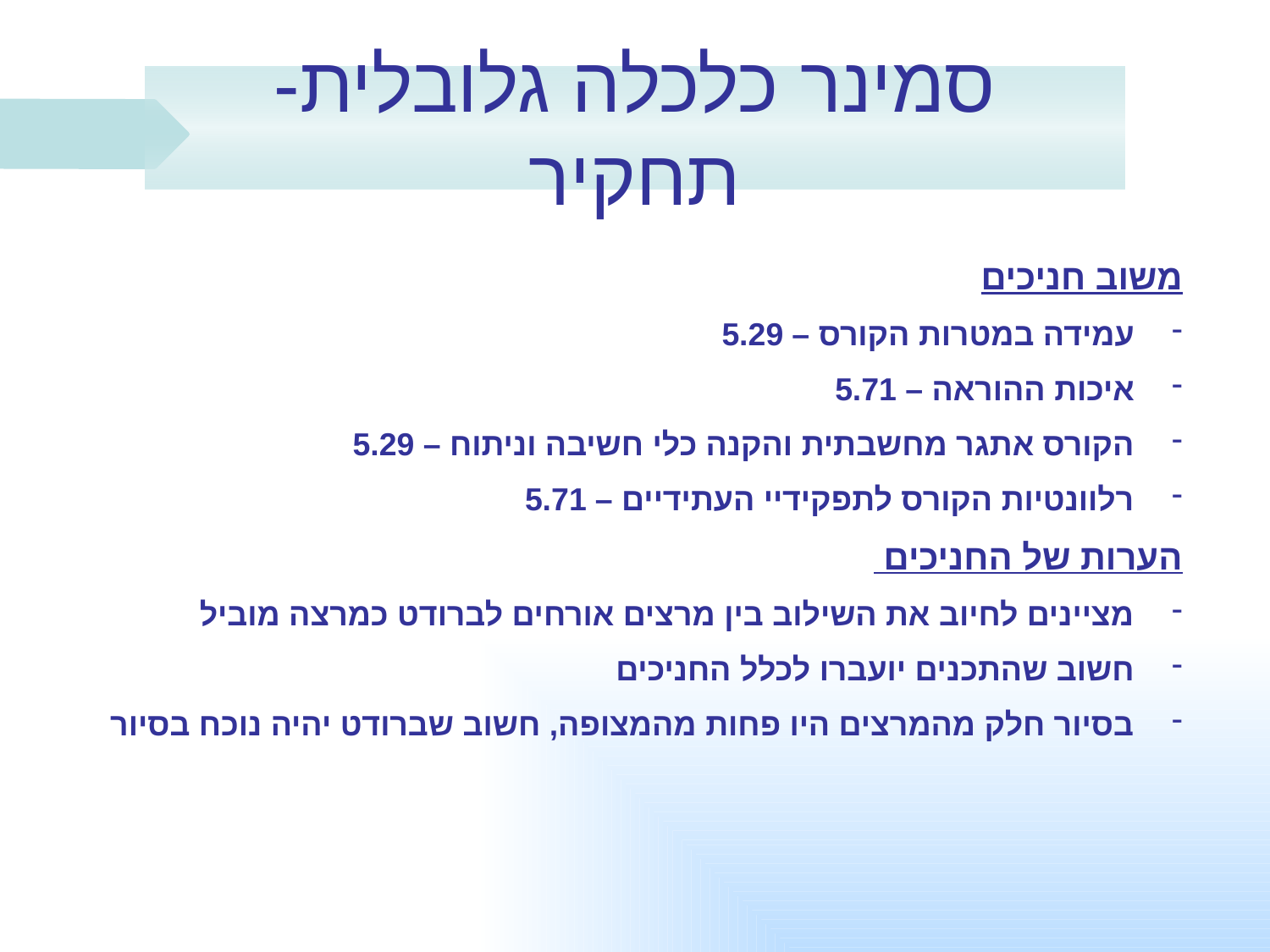

# סמינר כלכלה גלובלית- תחקיר

משוב חניכים
עמידה במטרות הקורס – 5.29
איכות ההוראה – 5.71
הקורס אתגר מחשבתית והקנה כלי חשיבה וניתוח – 5.29
רלוונטיות הקורס לתפקידיי העתידיים – 5.71
הערות של החניכים
מציינים לחיוב את השילוב בין מרצים אורחים לברודט כמרצה מוביל
חשוב שהתכנים יועברו לכלל החניכים
בסיור חלק מהמרצים היו פחות מהמצופה, חשוב שברודט יהיה נוכח בסיור